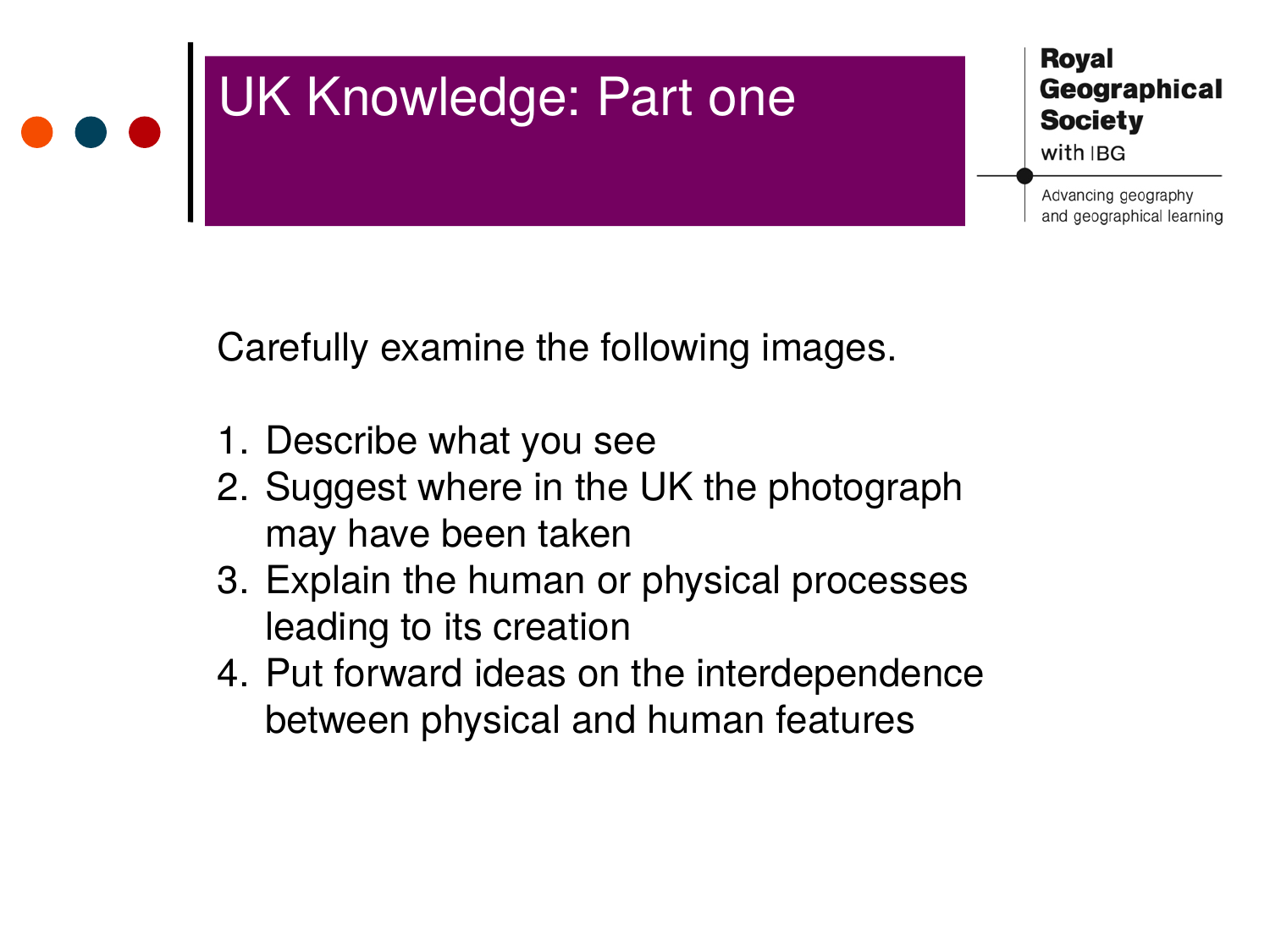

# UK Knowledge: Part one
Carefully examine the following images.

Describe what you see
Suggest where in the UK the photograph may have been taken
Explain the human or physical processes leading to its creation
Put forward ideas on the interdependence between physical and human features